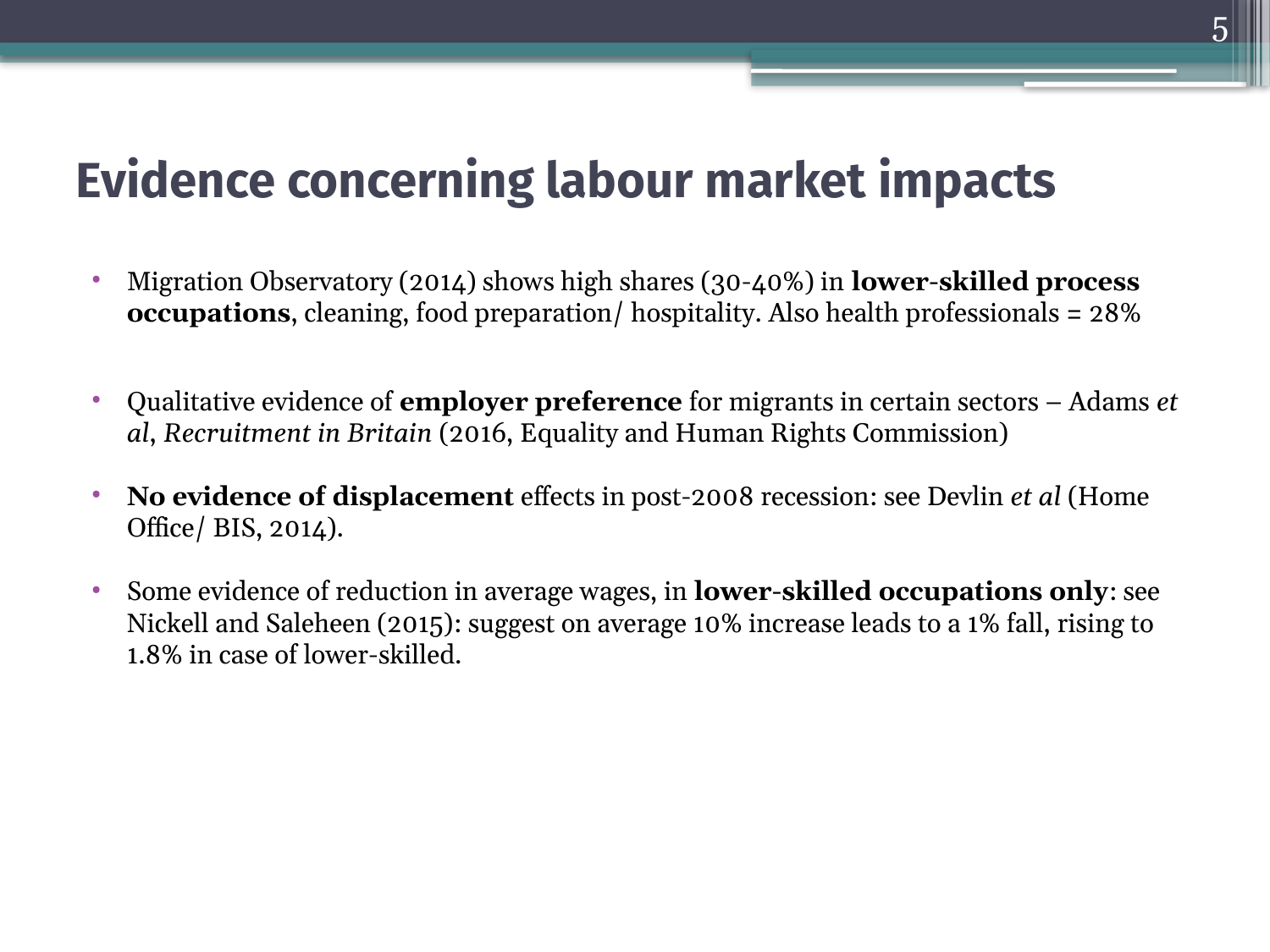

5
# Evidence concerning labour market impacts

Migration Observatory (2014) shows high shares (30-40%) in lower-skilled process occupations, cleaning, food preparation/ hospitality. Also health professionals = 28%

Qualitative evidence of employer preference for migrants in certain sectors – Adams et al, Recruitment in Britain (2016, Equality and Human Rights Commission)

No evidence of displacement effects in post-2008 recession: see Devlin et al (Home Office/ BIS, 2014).

Some evidence of reduction in average wages, in lower-skilled occupations only: see Nickell and Saleheen (2015): suggest on average 10% increase leads to a 1% fall, rising to 1.8% in case of lower-skilled.